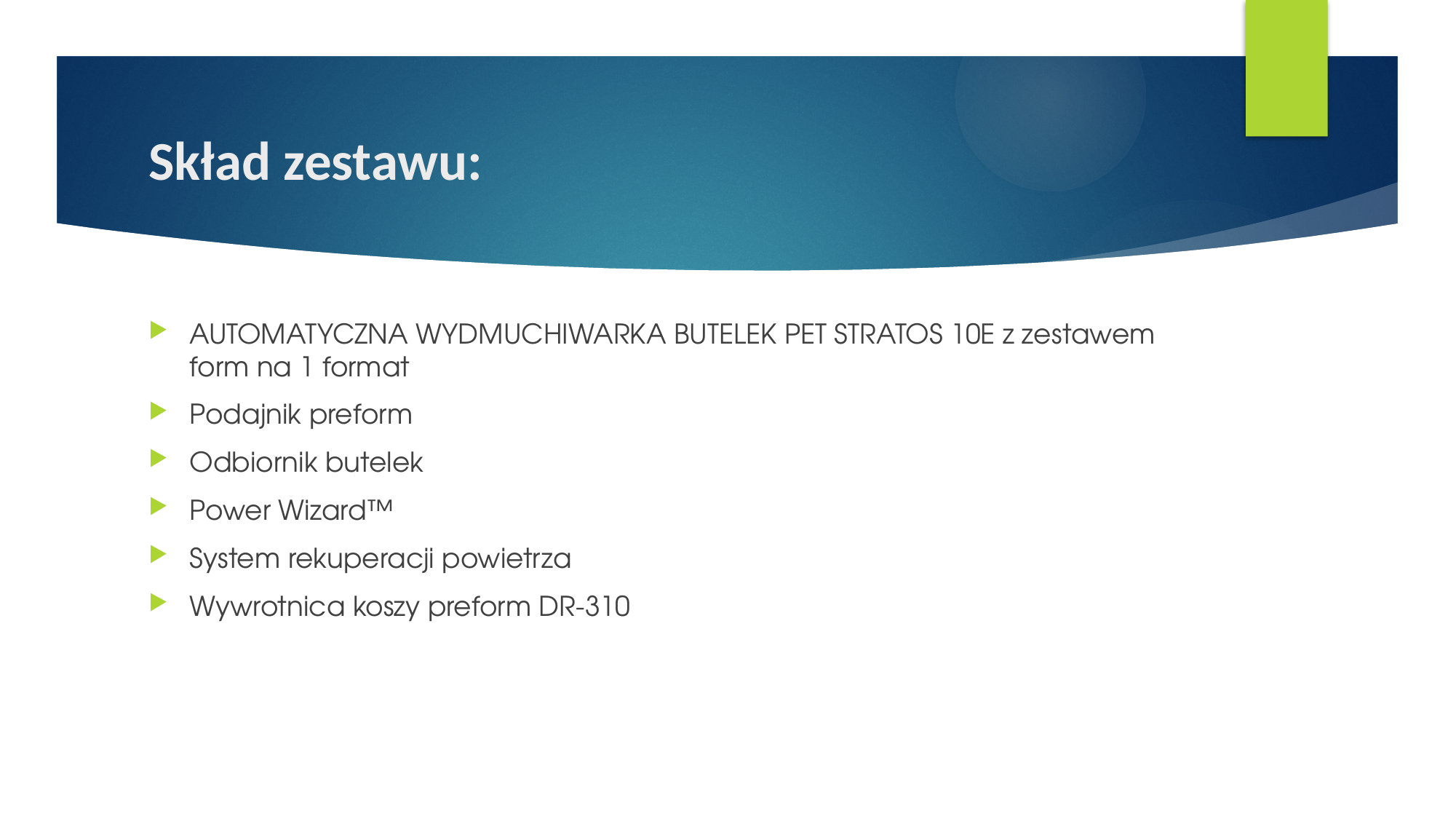

# Skład zestawu:
AUTOMATYCZNA WYDMUCHIWARKA BUTELEK PET STRATOS 10E z zestawem form na 1 format
Podajnik preform
Odbiornik butelek
Power Wizard™
System rekuperacji powietrza
Wywrotnica koszy preform DR-310